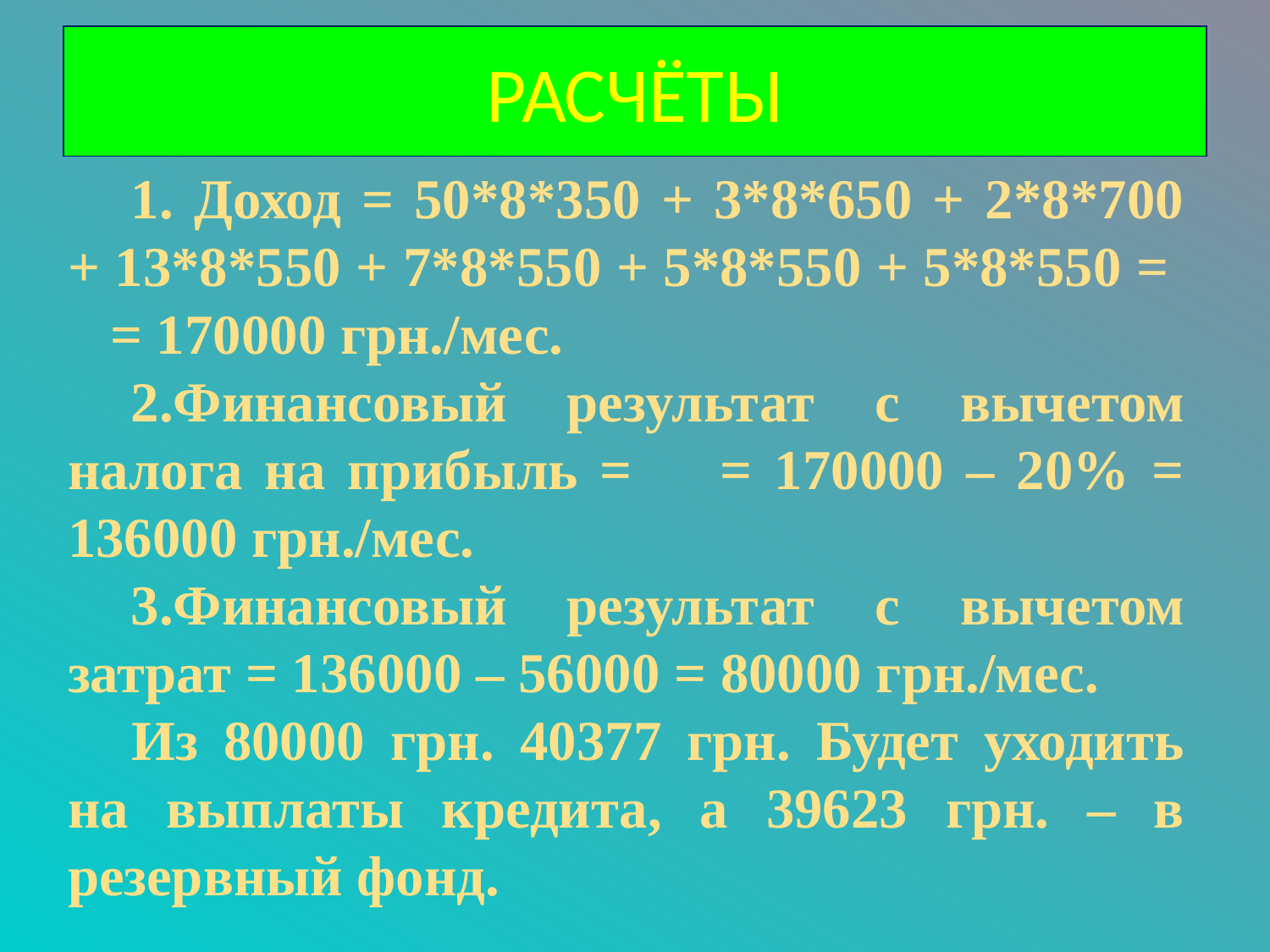

# РАСЧЁТЫ
 Доход = 50*8*350 + 3*8*650 + 2*8*700 + 13*8*550 + 7*8*550 + 5*8*550 + 5*8*550 =     = 170000 грн./мес.
Финансовый результат с вычетом налога на прибыль =    = 170000 – 20% = 136000 грн./мес.
Финансовый результат с вычетом затрат = 136000 – 56000 = 80000 грн./мес.
Из 80000 грн. 40377 грн. Будет уходить на выплаты кредита, а 39623 грн. – в резервный фонд.